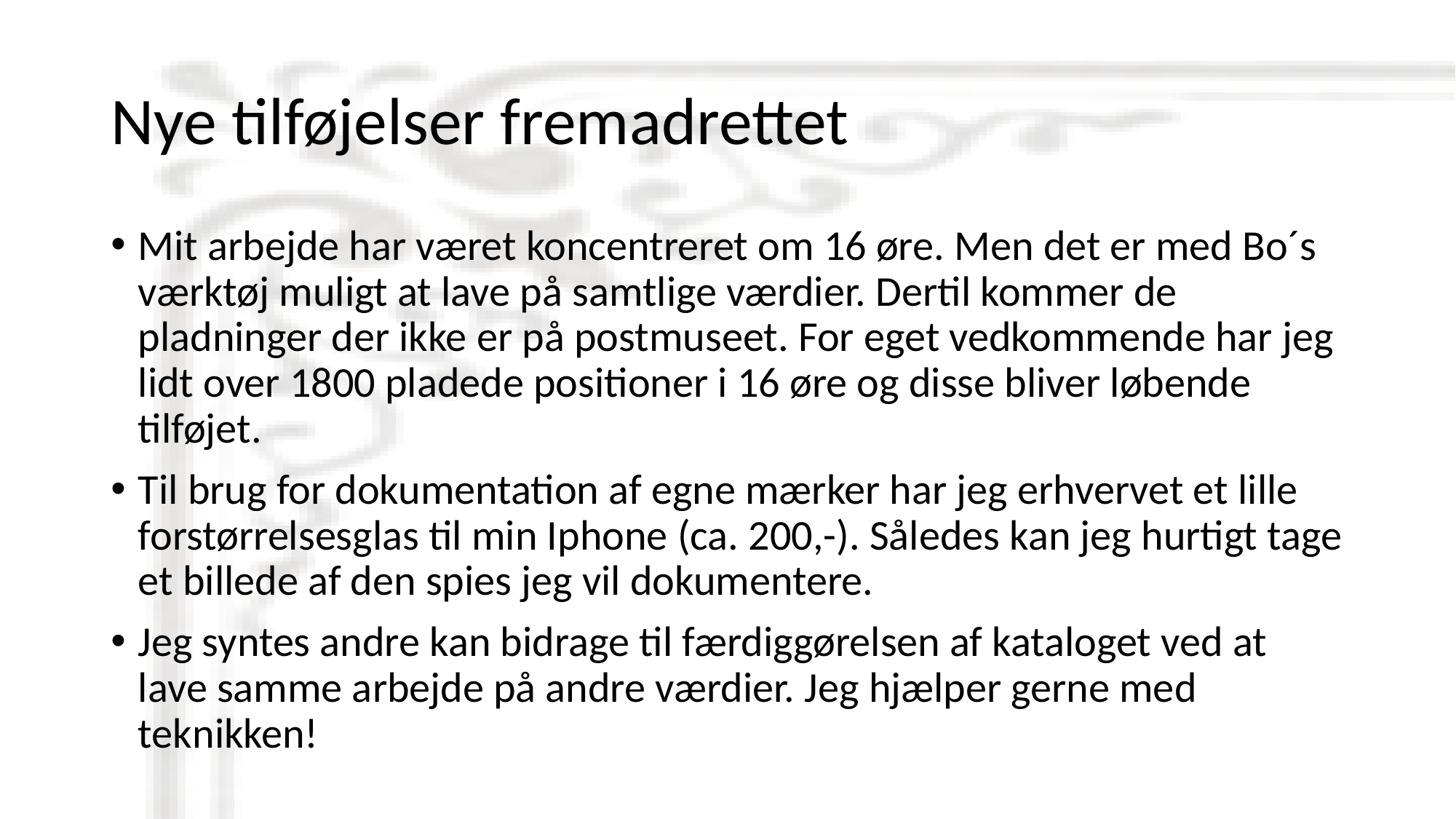

# Nye tilføjelser fremadrettet
Mit arbejde har været koncentreret om 16 øre. Men det er med Bo´s værktøj muligt at lave på samtlige værdier. Dertil kommer de pladninger der ikke er på postmuseet. For eget vedkommende har jeg lidt over 1800 pladede positioner i 16 øre og disse bliver løbende tilføjet.
Til brug for dokumentation af egne mærker har jeg erhvervet et lille forstørrelsesglas til min Iphone (ca. 200,-). Således kan jeg hurtigt tage et billede af den spies jeg vil dokumentere.
Jeg syntes andre kan bidrage til færdiggørelsen af kataloget ved at lave samme arbejde på andre værdier. Jeg hjælper gerne med teknikken!